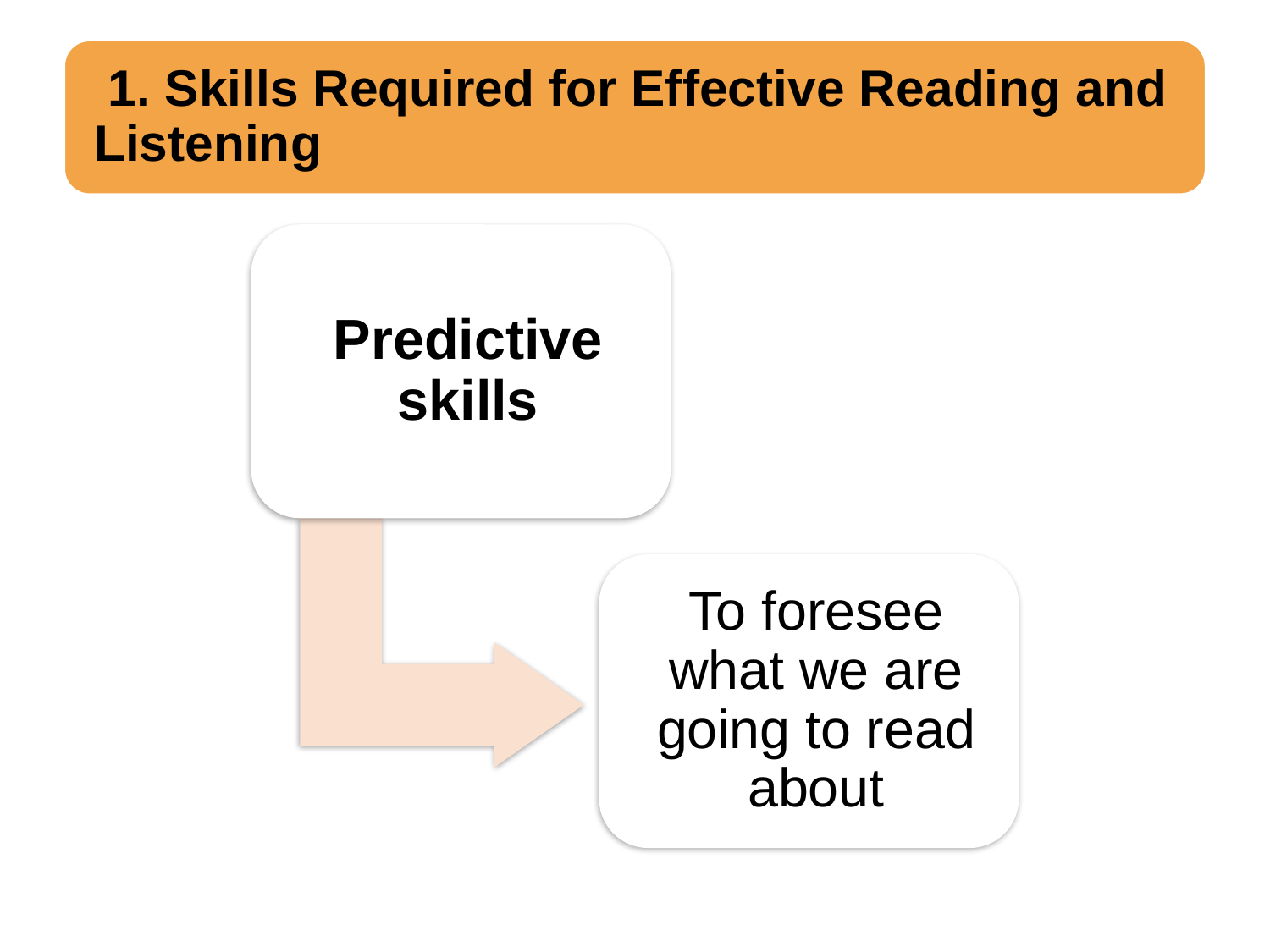

1. Skills Required for Effective Reading and Listening
Predictive skills
To foresee what we are going to read about